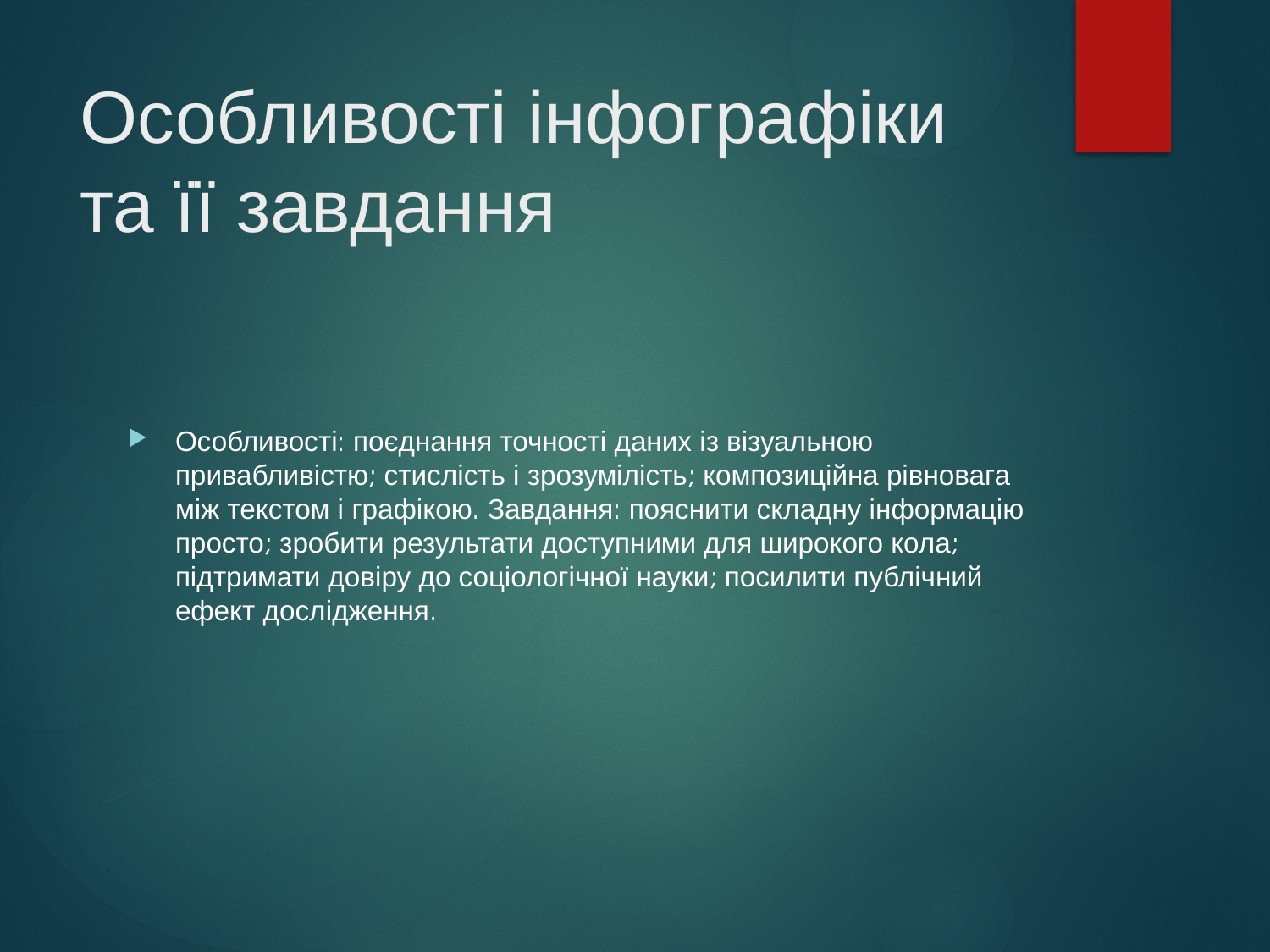

# Особливості інфографіки та її завдання
Особливості: поєднання точності даних із візуальною привабливістю; стислість і зрозумілість; композиційна рівновага між текстом і графікою. Завдання: пояснити складну інформацію просто; зробити результати доступними для широкого кола; підтримати довіру до соціологічної науки; посилити публічний ефект дослідження.